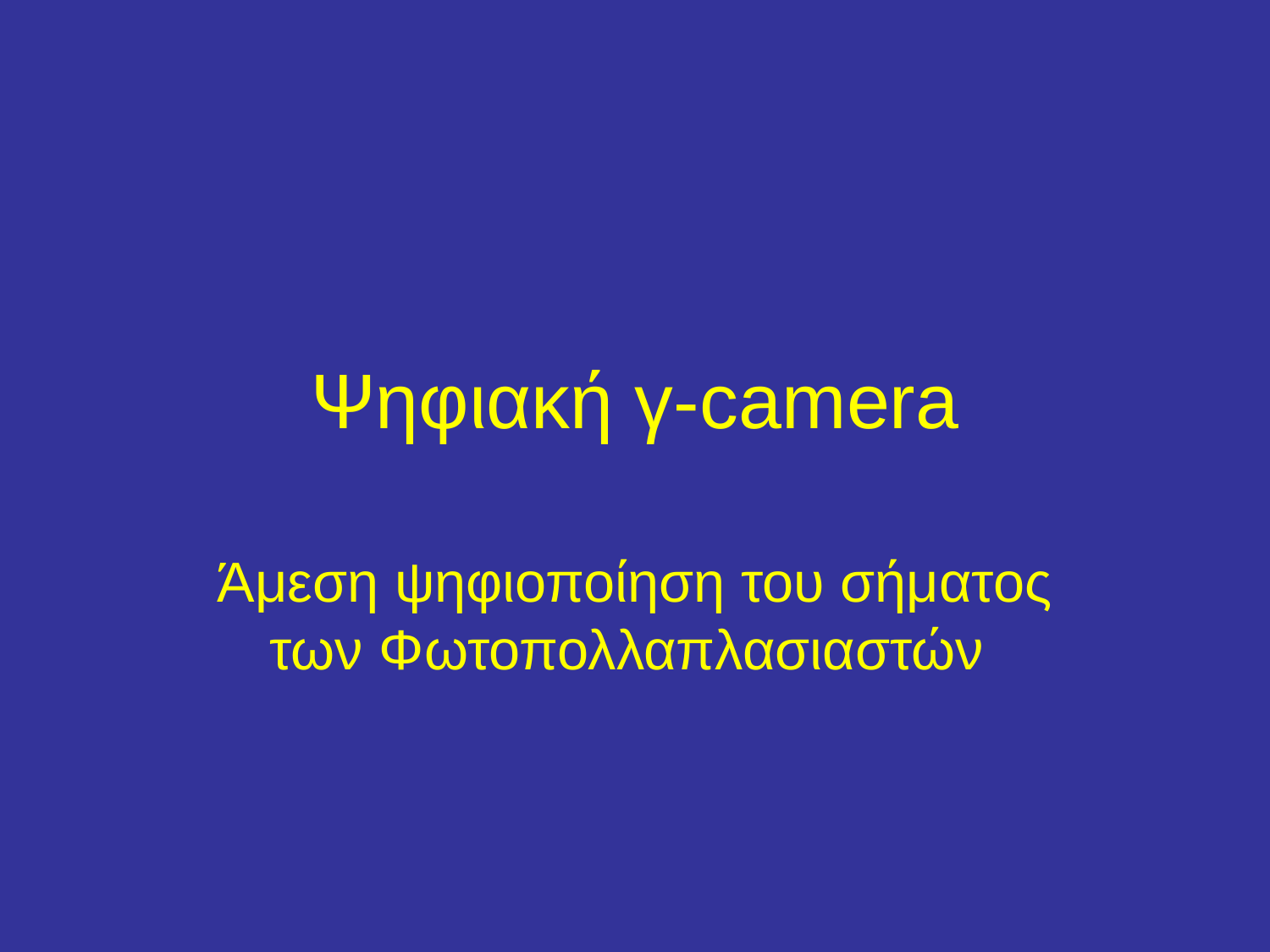

# Ψηφιακή γ-camera
Άμεση ψηφιοποίηση του σήματος των Φωτοπολλαπλασιαστών